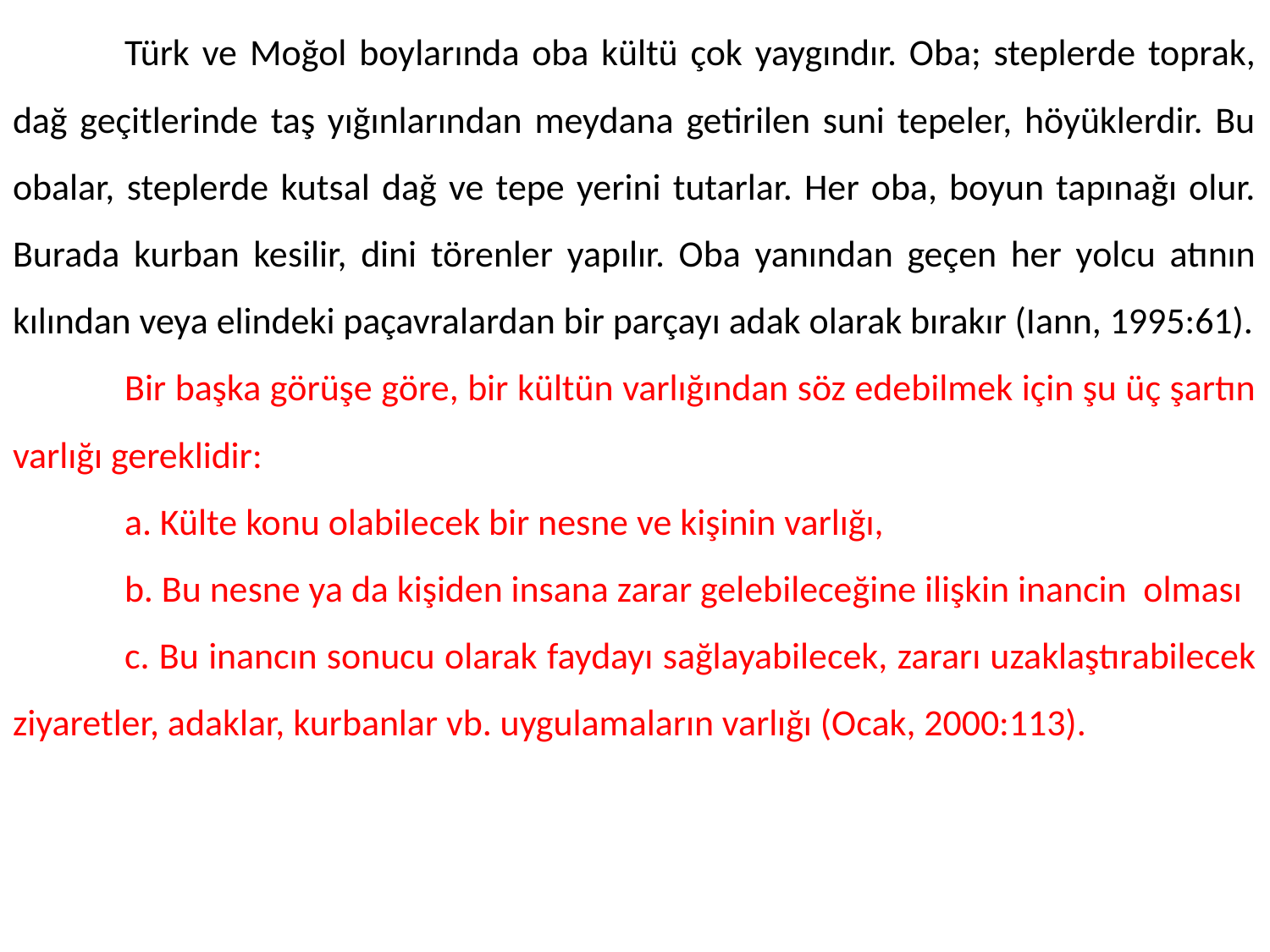

Türk ve Moğol boylarında oba kültü çok yaygındır. Oba; steplerde toprak, dağ geçitlerinde taş yığınlarından meydana getirilen suni tepeler, höyüklerdir. Bu obalar, steplerde kutsal dağ ve tepe yerini tutarlar. Her oba, boyun tapınağı olur. Burada kurban kesilir, dini törenler yapılır. Oba yanından geçen her yolcu atının kılından veya elindeki paçavralardan bir parçayı adak olarak bırakır (Iann, 1995:61).
	Bir başka görüşe göre, bir kültün varlığından söz edebilmek için şu üç şartın varlığı gereklidir:
	a. Külte konu olabilecek bir nesne ve kişinin varlığı,
	b. Bu nesne ya da kişiden insana zarar gelebileceğine ilişkin inancin  olması
	c. Bu inancın sonucu olarak faydayı sağlayabilecek, zararı uzaklaştırabilecek ziyaretler, adaklar, kurbanlar vb. uygulamaların varlığı (Ocak, 2000:113).